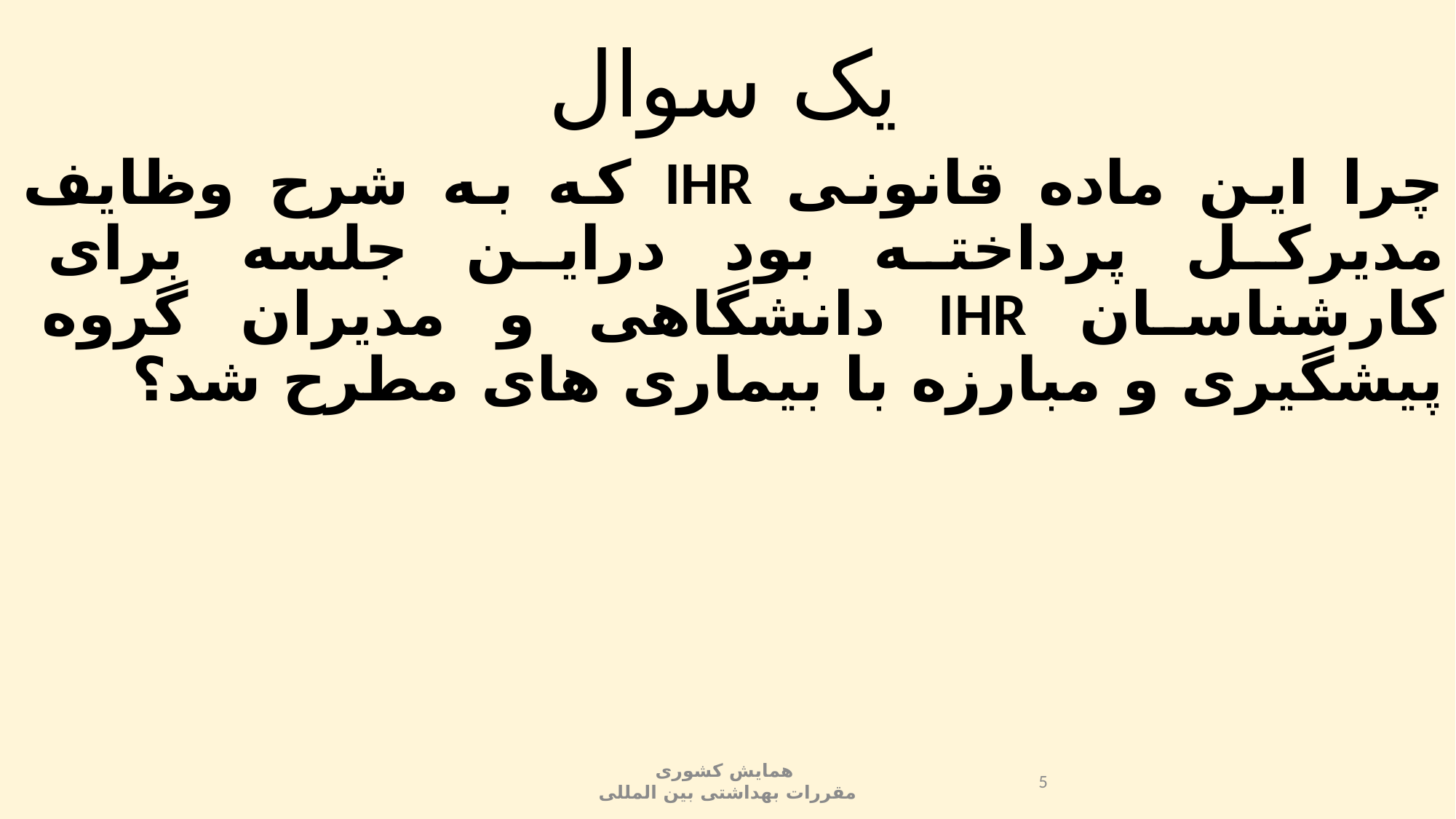

# یک سوال
چرا این ماده قانونی IHR که به شرح وظایف مدیرکل پرداخته بود دراین جلسه برای کارشناسان IHR دانشگاهی و مدیران گروه پیشگیری و مبارزه با بیماری های مطرح شد؟

همایش کشوری
مقررات بهداشتی بین المللی
5